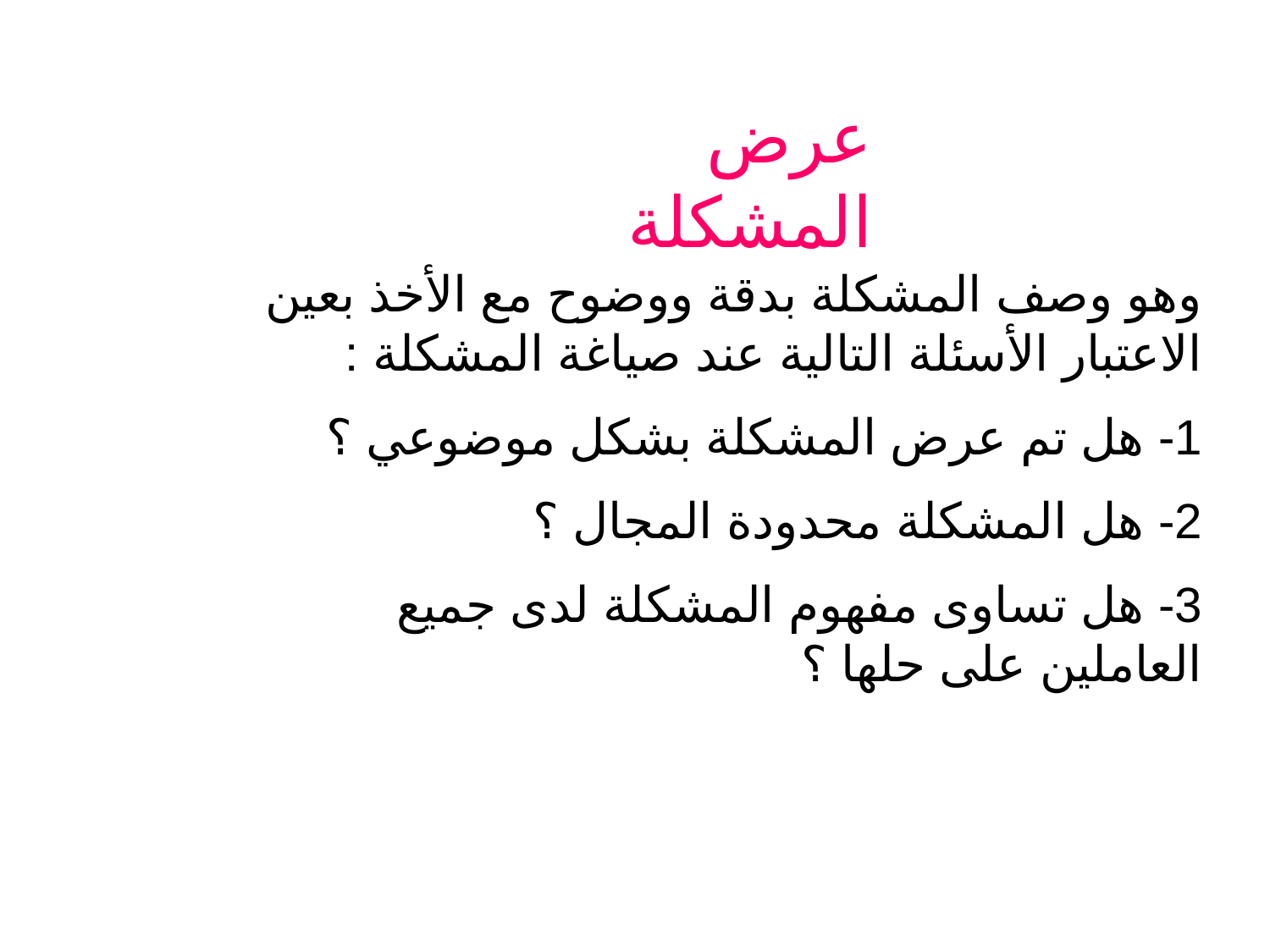

عرض المشكلة
وهو وصف المشكلة بدقة ووضوح مع الأخذ بعين الاعتبار الأسئلة التالية عند صياغة المشكلة :
1- هل تم عرض المشكلة بشكل موضوعي ؟
2- هل المشكلة محدودة المجال ؟
3- هل تساوى مفهوم المشكلة لدى جميع العاملين على حلها ؟